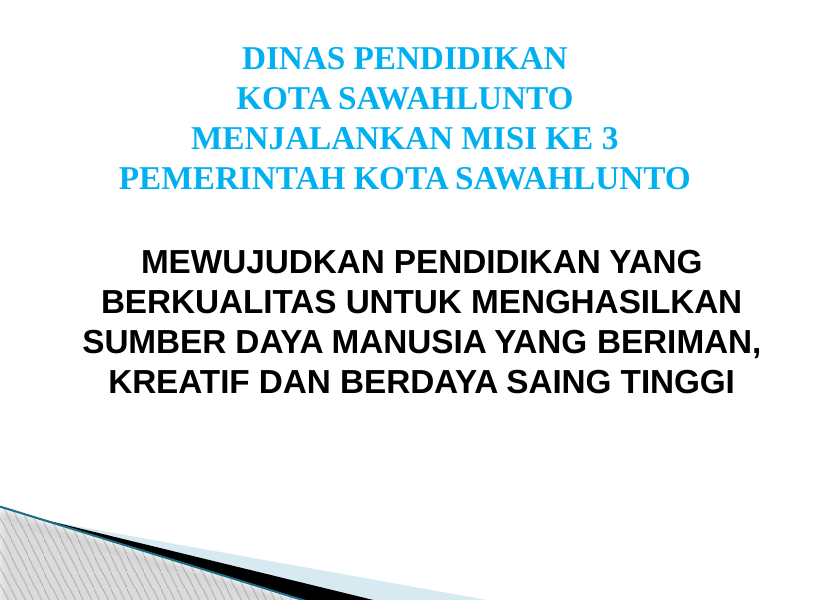

# DINAS PENDIDIKAN KOTA SAWAHLUNTO MENJALANKAN MISI KE 3 PEMERINTAH KOTA SAWAHLUNTO
MEWUJUDKAN PENDIDIKAN YANG BERKUALITAS UNTUK MENGHASILKAN SUMBER DAYA MANUSIA YANG BERIMAN, KREATIF DAN BERDAYA SAING TINGGI